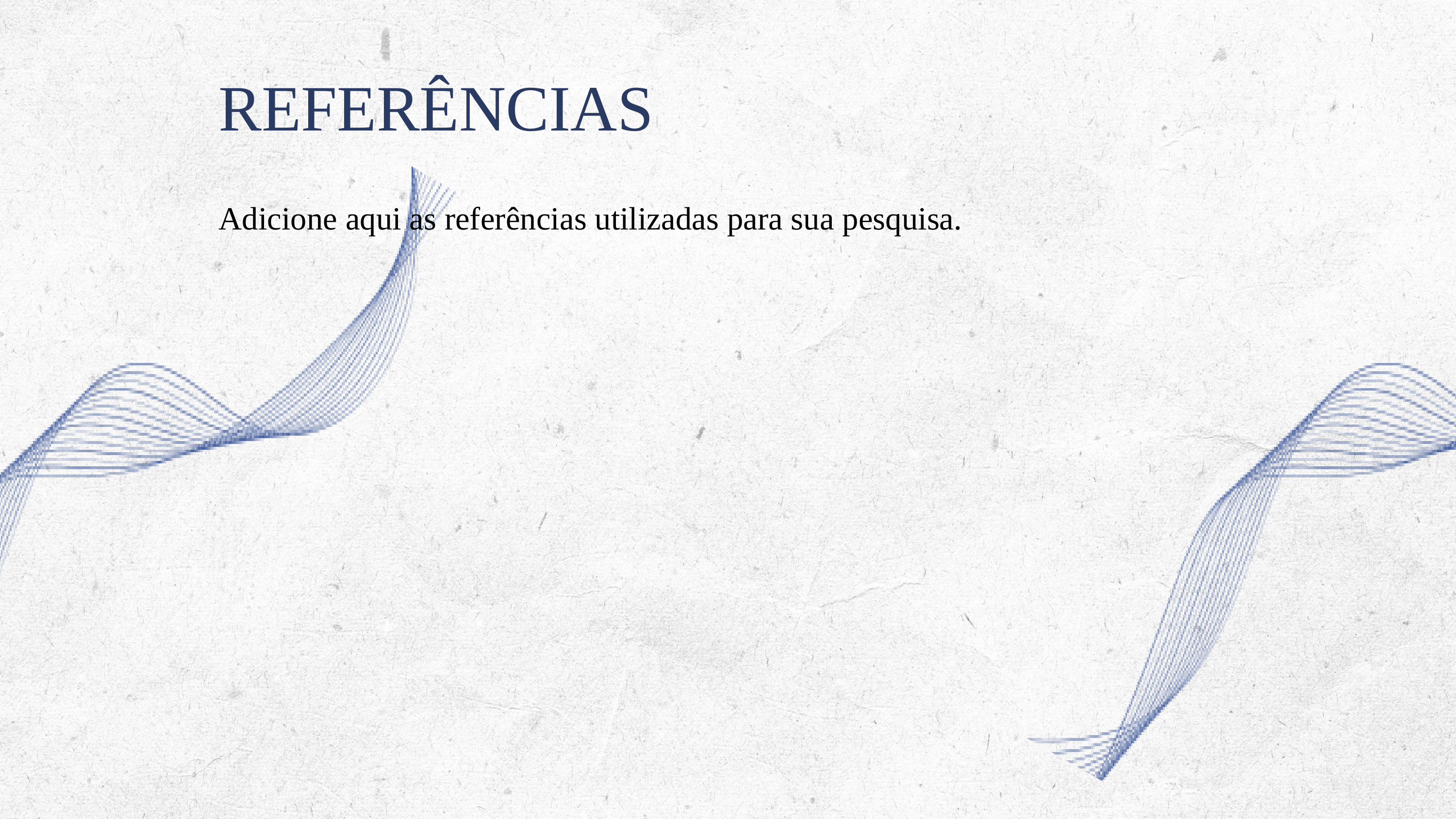

REFERÊNCIAS

Adicione aqui as referências utilizadas para sua pesquisa.